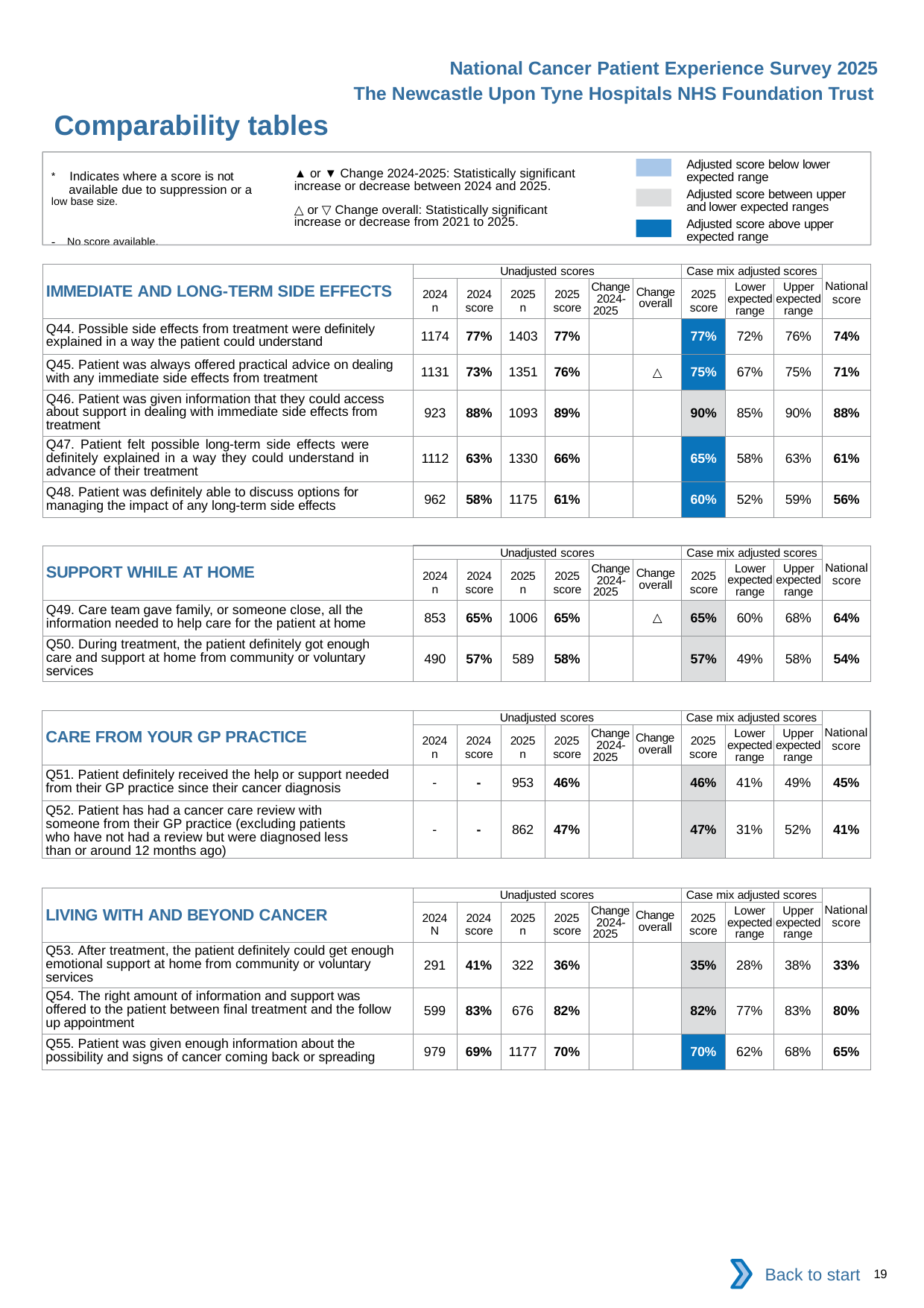

National Cancer Patient Experience Survey 2025
The Newcastle Upon Tyne Hospitals NHS Foundation Trust
Comparability tables (4)

Adjusted score below lower expected range
Adjusted score between upper and lower expected ranges
Adjusted score above upper expected range

*  Indicates where a score is not available due to suppression or a
low base size.
- No score available.

▲ or ▼ Change 2024-2025: Statistically significant increase or decrease between 2024 and 2025.

△ or ▽ Change overall: Statistically significant increase or decrease from 2021 to 2025.
| IMMEDIATE AND LONG-TERM SIDE EFFECTS | Unadjusted scores |  |  |  |  |  | Case mix adjusted scores |  |  | National score |
| --- | --- | --- | --- | --- | --- | --- | --- | --- | --- | --- |
|  | 2024 n | 2024 score | 2025 n | 2025 score | Change 2024- 2025 | Change overall | 2025 score | Lower expected range | Upper expected range |  |
| Q44. Possible side effects from treatment were definitely explained in a way the patient could understand | 1174 | 77% | 1403 | 77% |  |  | 77% | 72% | 76% | 74% |
| Q45. Patient was always offered practical advice on dealing with any immediate side effects from treatment | 1131 | 73% | 1351 | 76% |  | △ | 75% | 67% | 75% | 71% |
| Q46. Patient was given information that they could access about support in dealing with immediate side effects from treatment | 923 | 88% | 1093 | 89% |  |  | 90% | 85% | 90% | 88% |
| Q47. Patient felt possible long-term side effects were definitely explained in a way they could understand in advance of their treatment | 1112 | 63% | 1330 | 66% |  |  | 65% | 58% | 63% | 61% |
| Q48. Patient was definitely able to discuss options for managing the impact of any long-term side effects | 962 | 58% | 1175 | 61% |  |  | 60% | 52% | 59% | 56% |
| SUPPORT WHILE AT HOME | Unadjusted scores |  |  |  |  |  | Case mix adjusted scores |  |  | National score |
| --- | --- | --- | --- | --- | --- | --- | --- | --- | --- | --- |
|  | 2024 n | 2024 score | 2025 n | 2025 score | Change 2024- 2025 | Change overall | 2025 score | Lower expected range | Upper expected range |  |
| Q49. Care team gave family, or someone close, all the information needed to help care for the patient at home | 853 | 65% | 1006 | 65% |  | △ | 65% | 60% | 68% | 64% |
| Q50. During treatment, the patient definitely got enough care and support at home from community or voluntary services | 490 | 57% | 589 | 58% |  |  | 57% | 49% | 58% | 54% |
| CARE FROM YOUR GP PRACTICE | Unadjusted scores |  |  |  |  |  | Case mix adjusted scores |  |  | National score |
| --- | --- | --- | --- | --- | --- | --- | --- | --- | --- | --- |
|  | 2024 n | 2024 score | 2025 n | 2025 score | Change 2024- 2025 | Change overall | 2025 score | Lower expected range | Upper expected range |  |
| Q51. Patient definitely received the help or support needed from their GP practice since their cancer diagnosis | - | - | 953 | 46% |  |  | 46% | 41% | 49% | 45% |
| Q52. Patient has had a cancer care review with someone from their GP practice (excluding patients who have not had a review but were diagnosed less than or around 12 months ago) | - | - | 862 | 47% |  |  | 47% | 31% | 52% | 41% |
| LIVING WITH AND BEYOND CANCER | Unadjusted scores |  |  |  |  |  | Case mix adjusted scores |  |  | National score |
| --- | --- | --- | --- | --- | --- | --- | --- | --- | --- | --- |
|  | 2024 N | 2024 score | 2025 n | 2025 score | Change 2024- 2025 | Change overall | 2025 score | Lower expected range | Upper expected range |  |
| Q53. After treatment, the patient definitely could get enough emotional support at home from community or voluntary services | 291 | 41% | 322 | 36% |  |  | 35% | 28% | 38% | 33% |
| Q54. The right amount of information and support was offered to the patient between final treatment and the follow up appointment | 599 | 83% | 676 | 82% |  |  | 82% | 77% | 83% | 80% |
| Q55. Patient was given enough information about the possibility and signs of cancer coming back or spreading | 979 | 69% | 1177 | 70% |  |  | 70% | 62% | 68% | 65% |
Back to start

19